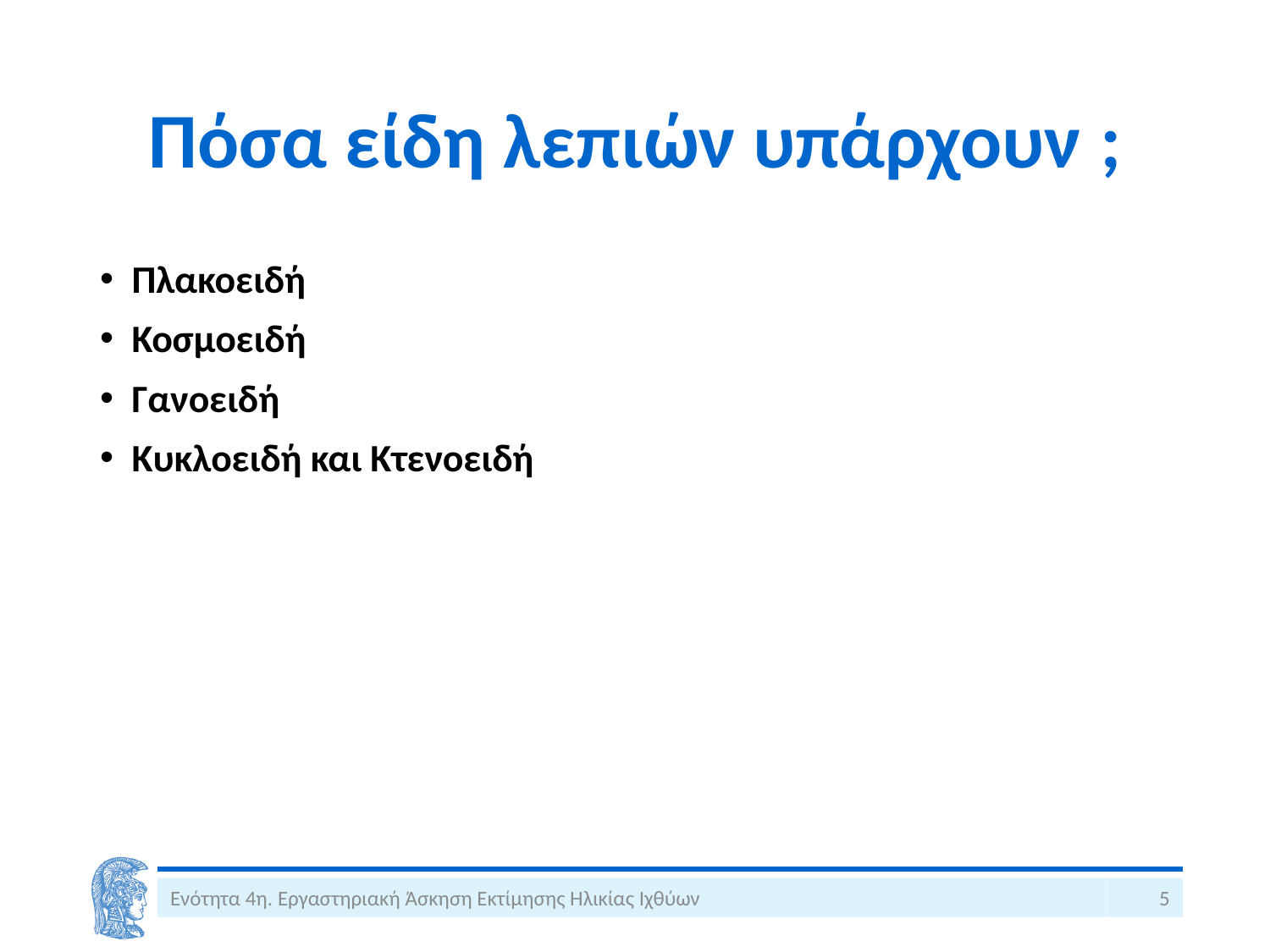

# Πόσα είδη λεπιών υπάρχουν ;
Πλακοειδή
Κοσμοειδή
Γανοειδή
Κυκλοειδή και Κτενοειδή
Ενότητα 4η. Εργαστηριακή Άσκηση Εκτίμησης Ηλικίας Ιχθύων
5